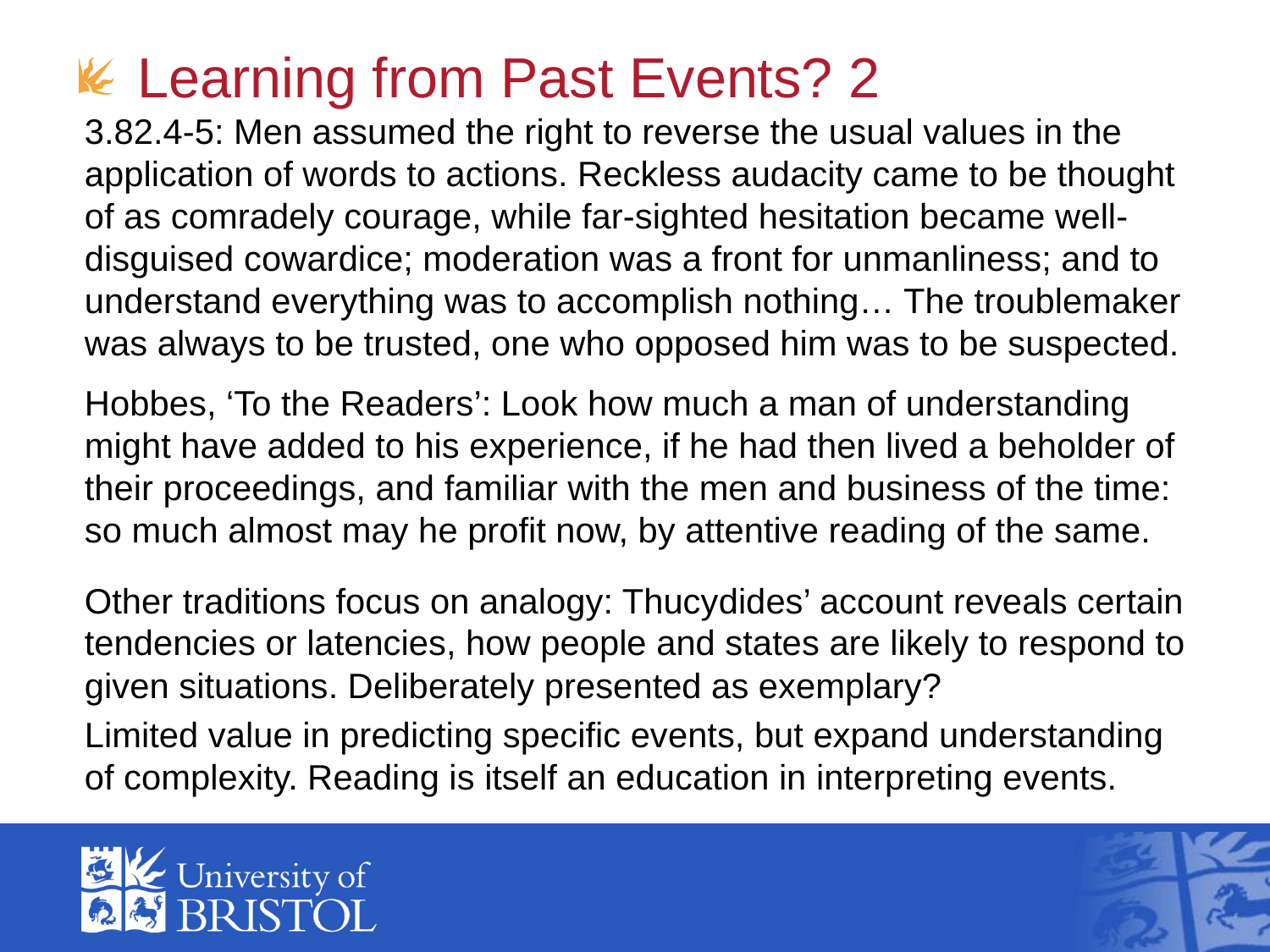

# Learning from Past Events? 2
3.82.4-5: Men assumed the right to reverse the usual values in the application of words to actions. Reckless audacity came to be thought of as comradely courage, while far-sighted hesitation became well-disguised cowardice; moderation was a front for unmanliness; and to understand everything was to accomplish nothing… The troublemaker was always to be trusted, one who opposed him was to be suspected.
Hobbes, ‘To the Readers’: Look how much a man of understanding might have added to his experience, if he had then lived a beholder of their proceedings, and familiar with the men and business of the time: so much almost may he profit now, by attentive reading of the same.
Other traditions focus on analogy: Thucydides’ account reveals certain tendencies or latencies, how people and states are likely to respond to given situations. Deliberately presented as exemplary?
Limited value in predicting specific events, but expand understanding of complexity. Reading is itself an education in interpreting events.